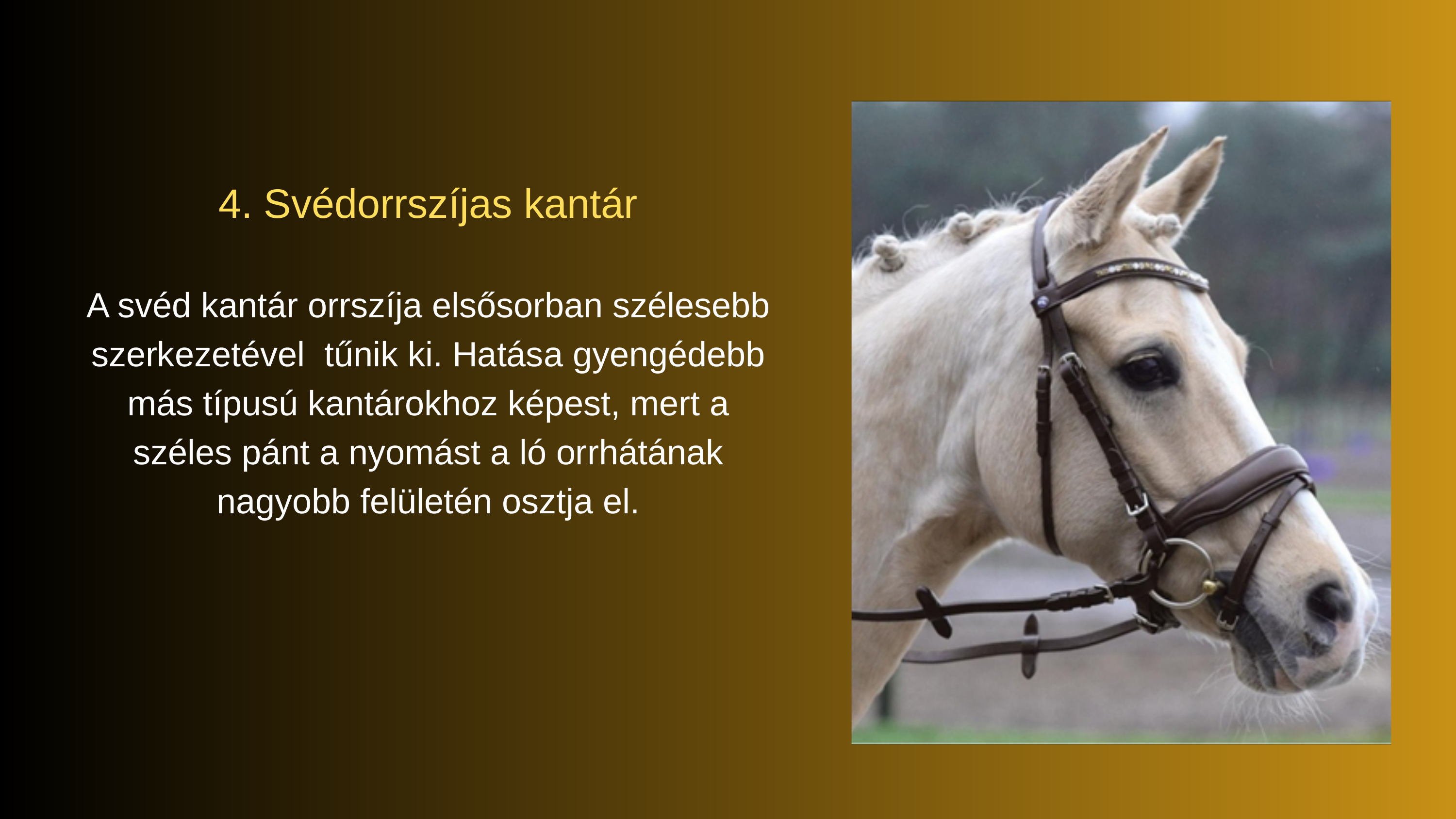

4. Svédorrszíjas kantár

A svéd kantár orrszíja elsősorban szélesebb szerkezetével  tűnik ki. Hatása gyengédebb más típusú kantárokhoz képest, mert a széles pánt a nyomást a ló orrhátának nagyobb felületén osztja el.